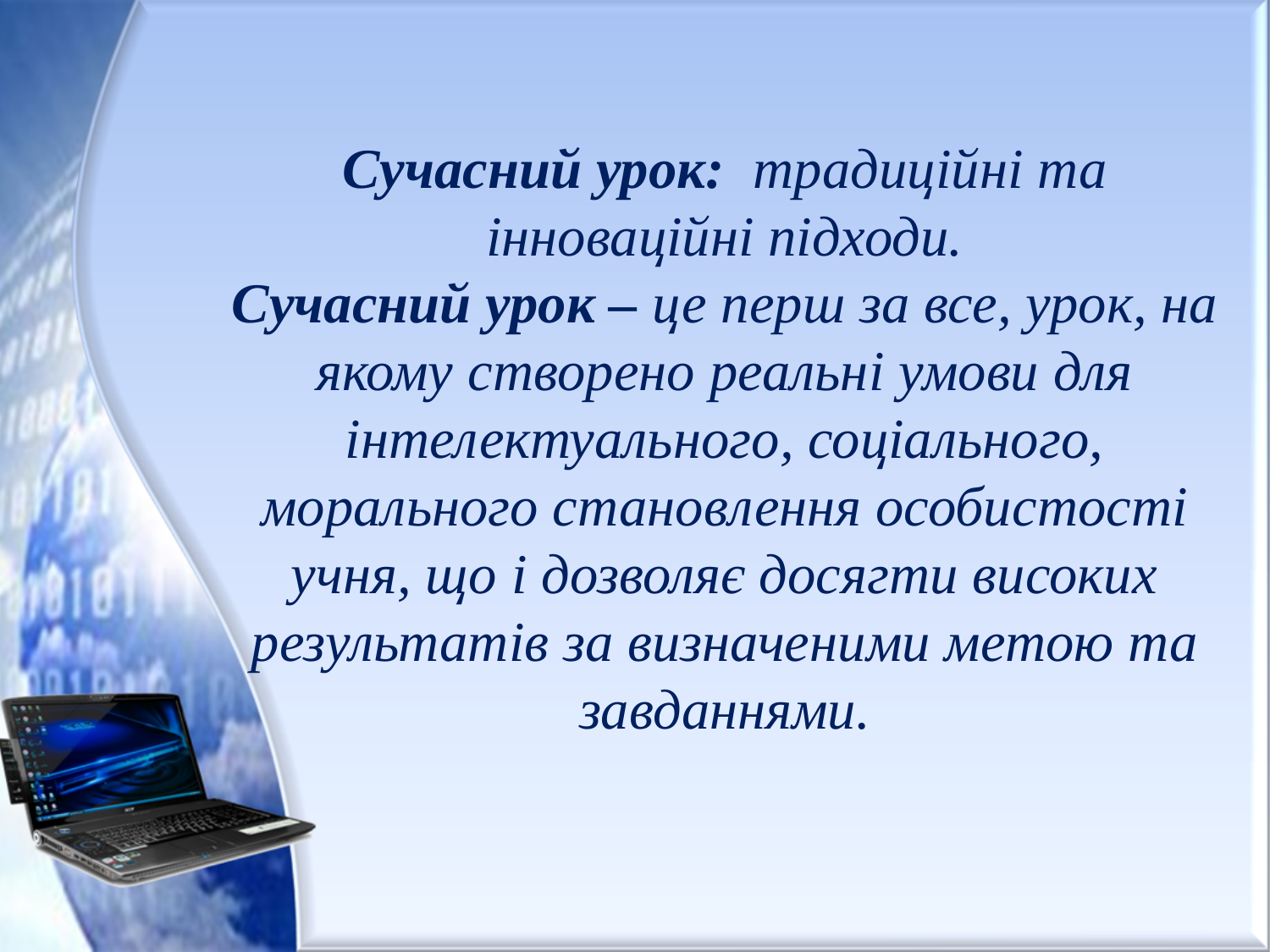

Сучасний урок:  традиційні та інноваційні підходи.
Сучасний урок – це перш за все, урок, на якому створено реальні умови для інтелектуального, соціального, морального становлення особистості учня, що і дозволяє досягти високих результатів за визначеними метою та завданнями.